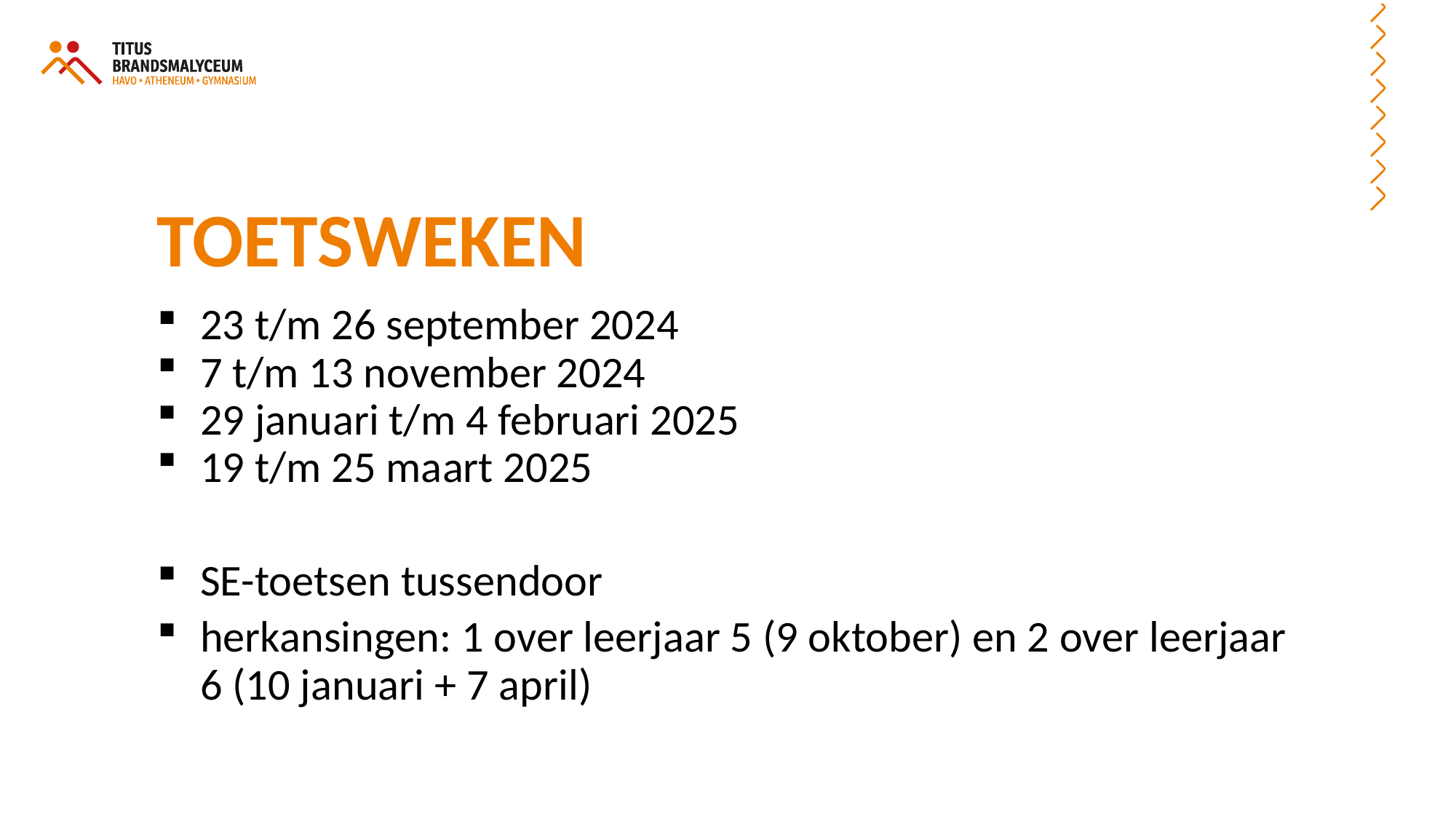

# TOETSWEKEN
23 t/m 26 september 2024
7 t/m 13 november 2024
29 januari t/m 4 februari 2025
19 t/m 25 maart 2025

SE-toetsen tussendoor
herkansingen: 1 over leerjaar 5 (9 oktober) en 2 over leerjaar 6 (10 januari + 7 april)